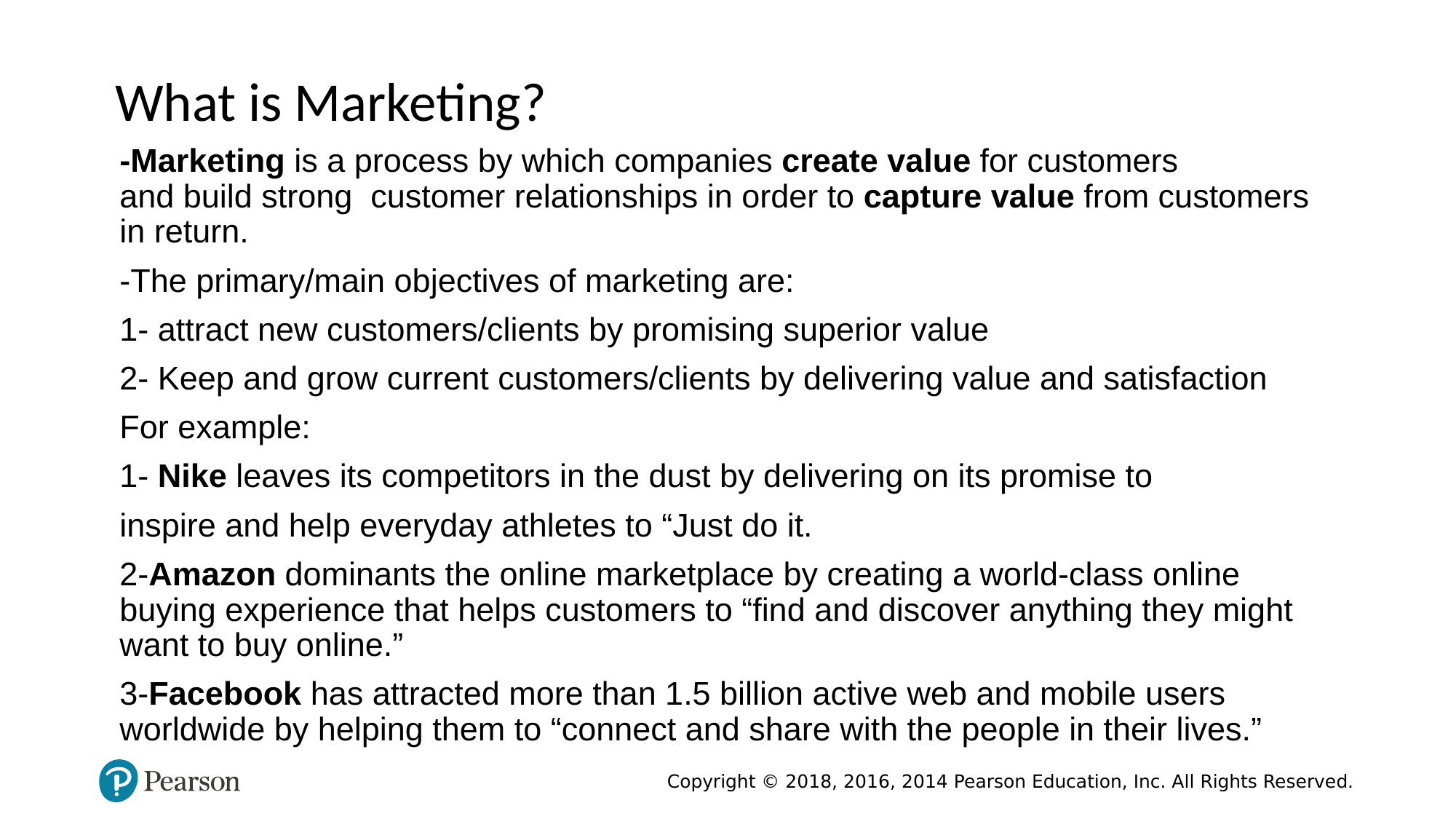

# What is Marketing?
-Marketing is a process by which companies create value for customers
and build strong  customer relationships in order to capture value from customers in return.
-The primary/main objectives of marketing are:
1- attract new customers/clients by promising superior value
2- Keep and grow current customers/clients by delivering value and satisfaction
For example:
1- Nike leaves its competitors in the dust by delivering on its promise to
inspire and help everyday athletes to “Just do it.
2-Amazon dominants the online marketplace by creating a world-class online buying experience that helps customers to “find and discover anything they might want to buy online.”
3-Facebook has attracted more than 1.5 billion active web and mobile users worldwide by helping them to “connect and share with the people in their lives.”